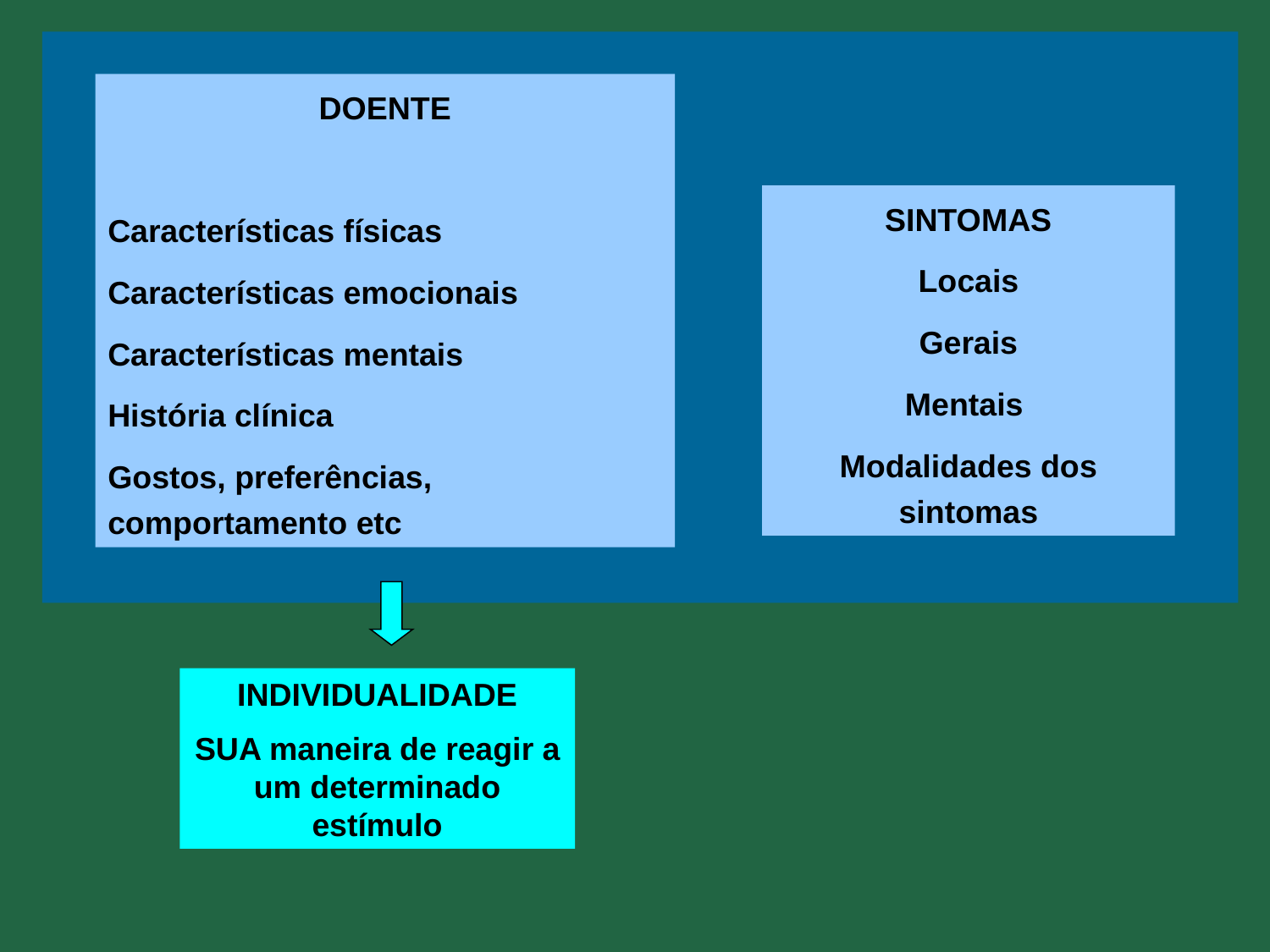

DOENTE

Características físicas
Características emocionais
Características mentais
História clínica
Gostos, preferências, comportamento etc
SINTOMAS
Locais
Gerais
Mentais
Modalidades dos sintomas

INDIVIDUALIDADE
SUA maneira de reagir a um determinado estímulo